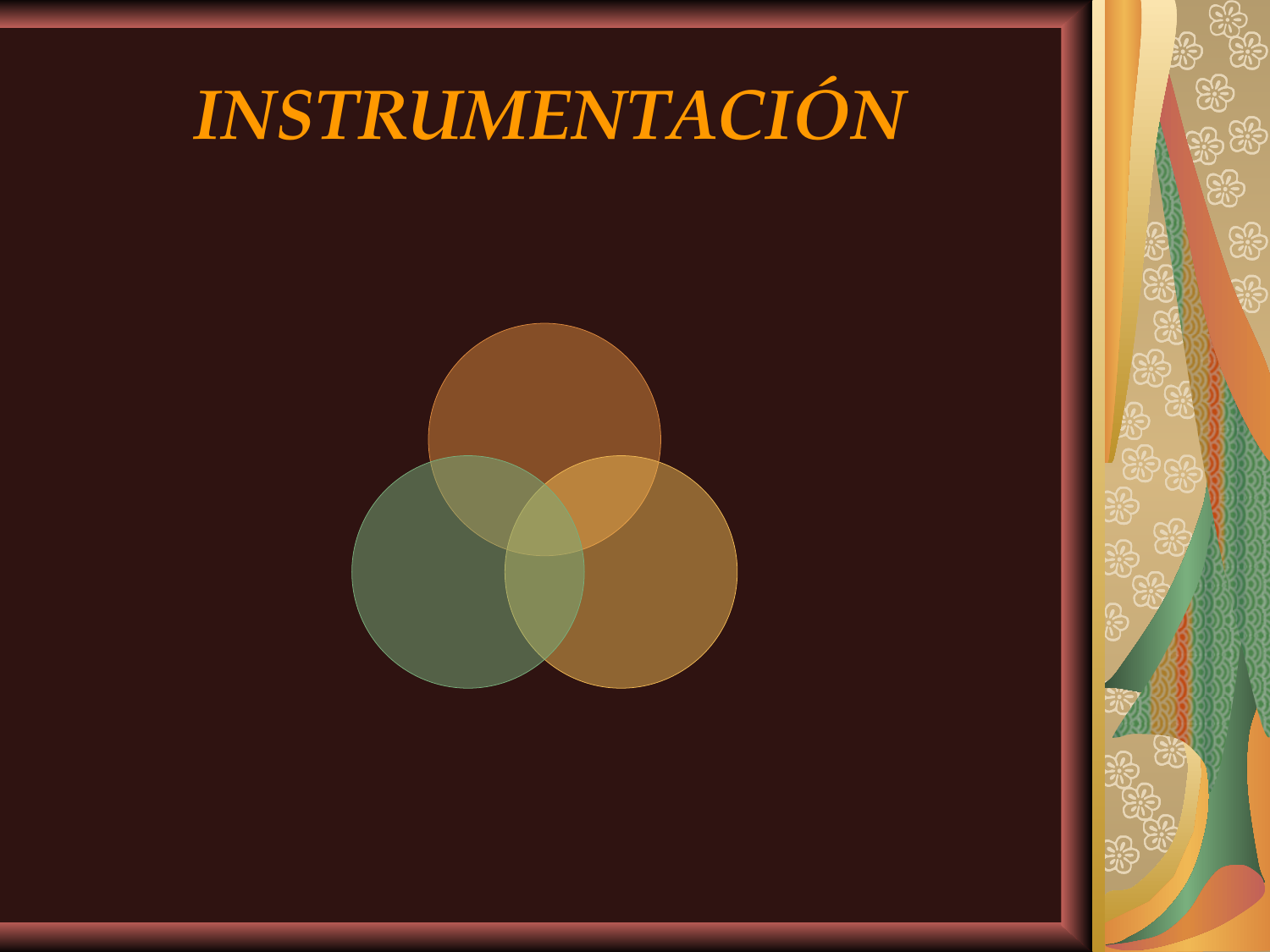

# INSTRUMENTACIÓN
Recopilación
De información
INSTRUMEN
TACIÓN
Técnicas de recolección
Procedimientos